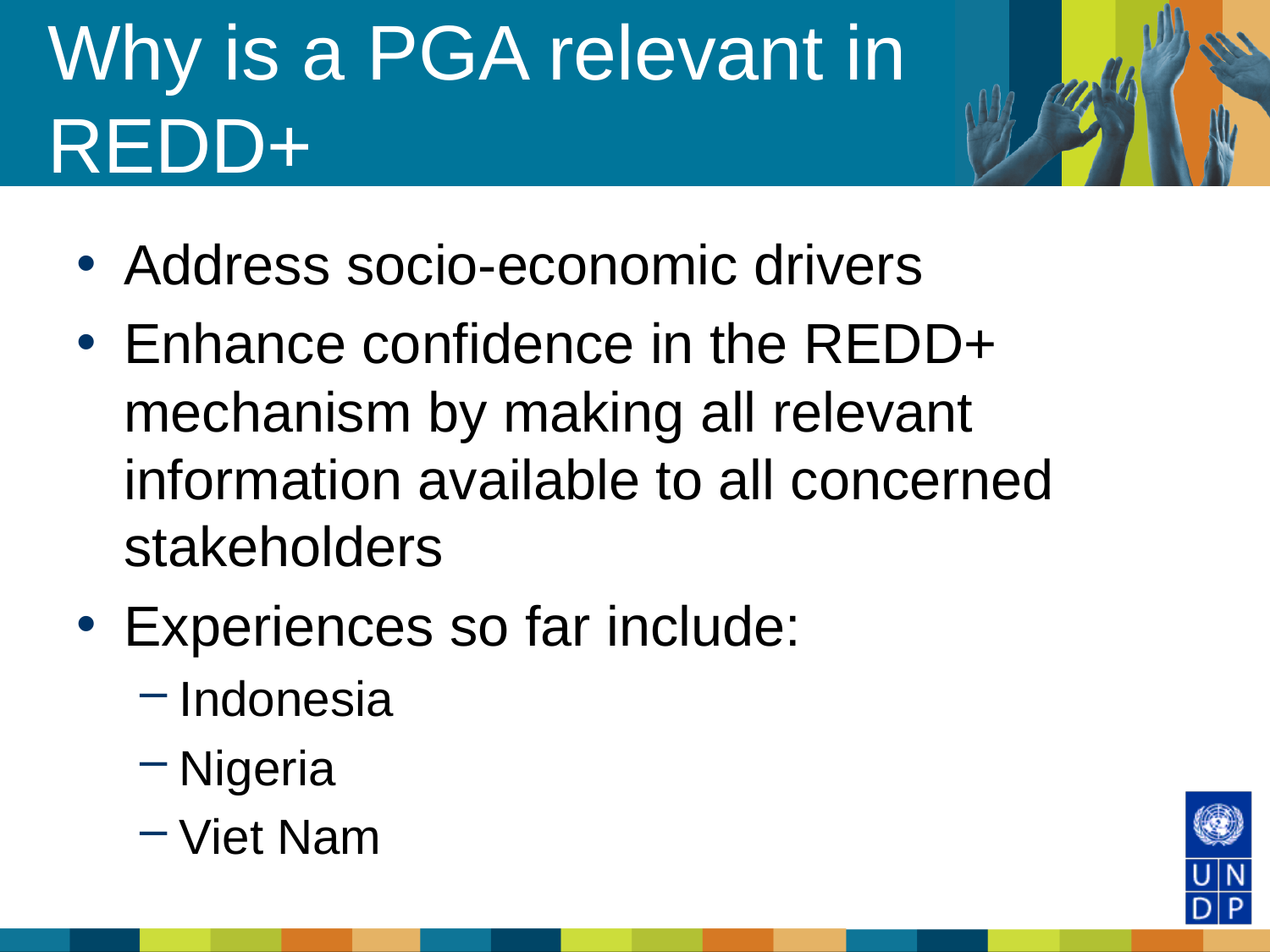

# Why is a PGA relevant in REDD+
Address socio-economic drivers
Enhance confidence in the REDD+ mechanism by making all relevant  information available to all concerned stakeholders
Experiences so far include:
Indonesia
Nigeria
Viet Nam